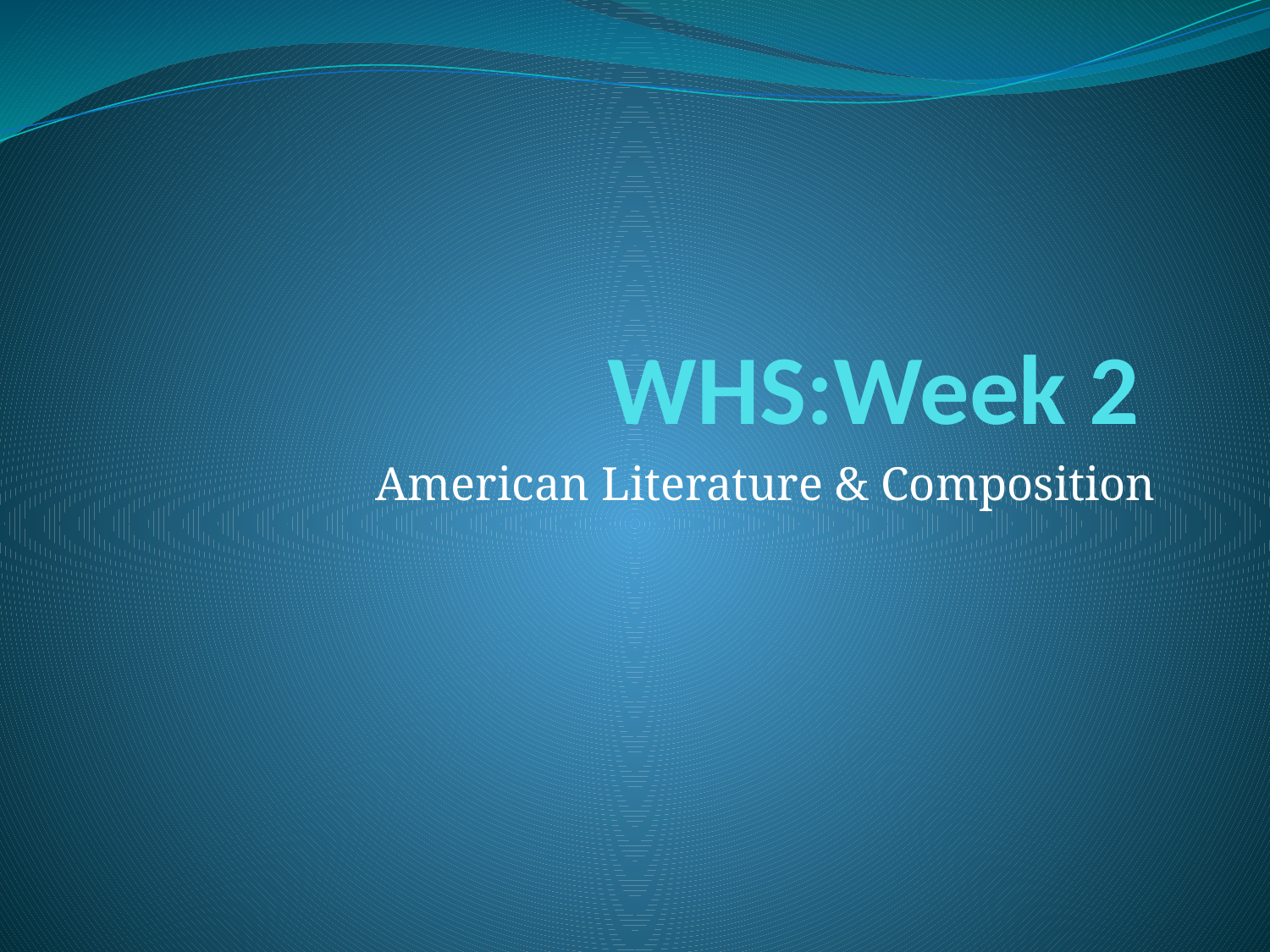

# WHS:Week 2
American Literature & Composition